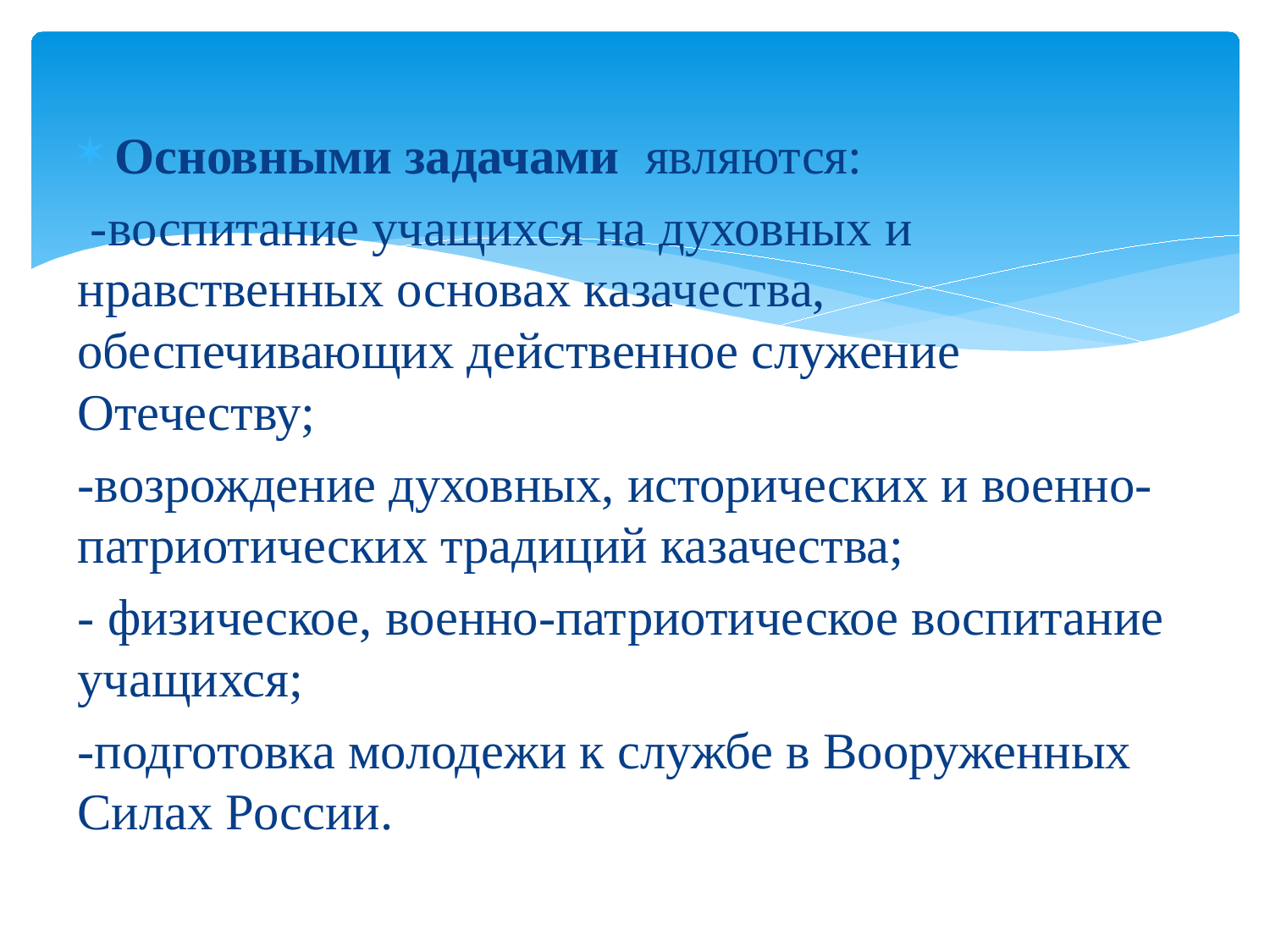

#
Основными задачами  являются:
 -воспитание учащихся на духовных и нравственных основах казачества, обеспечивающих действенное служение Отечеству;
-возрождение духовных, исторических и военно-патриотических традиций казачества;
- физическое, военно-патриотическое воспитание учащихся;
-подготовка молодежи к службе в Вооруженных Силах России.